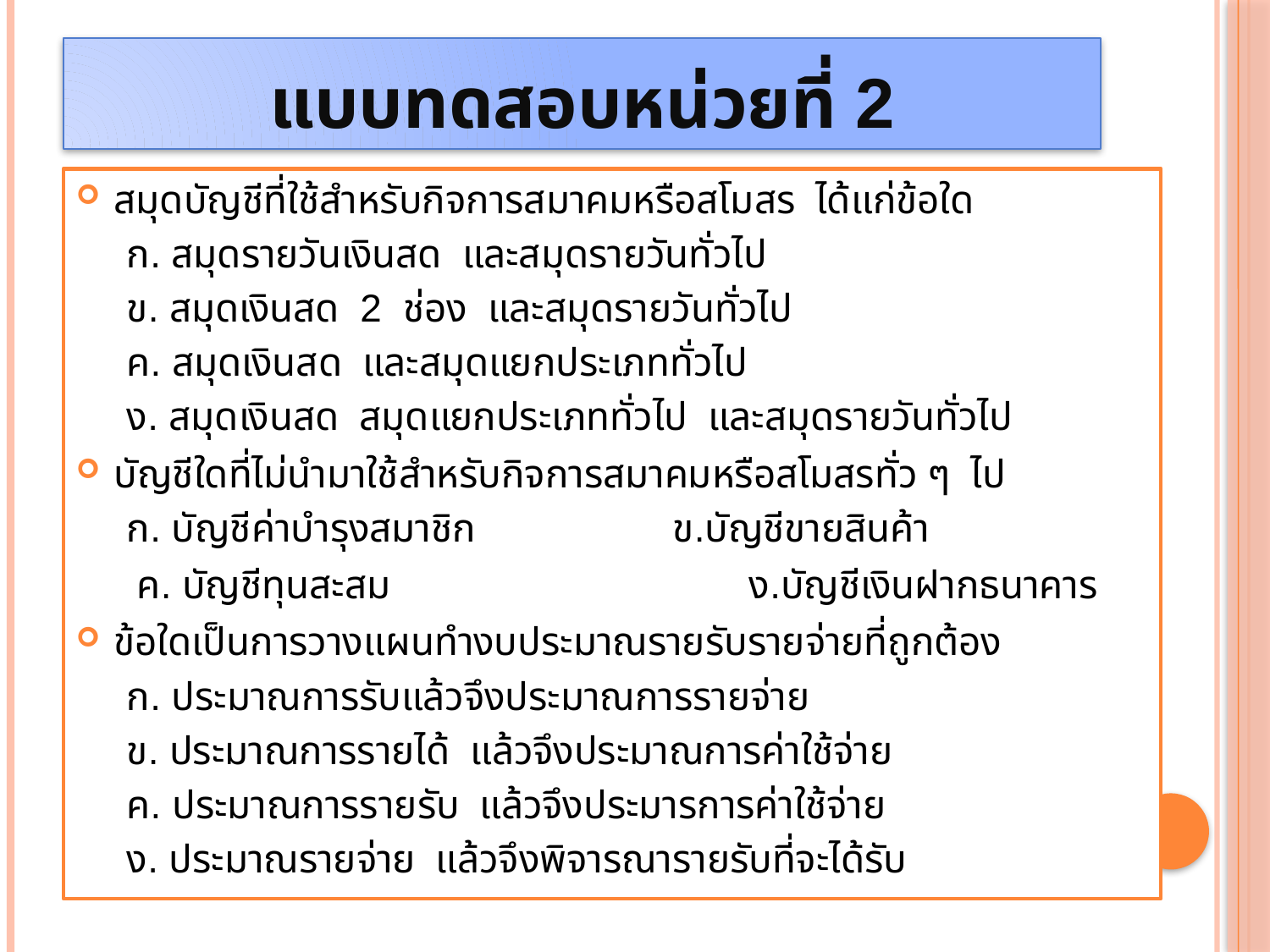

# แบบทดสอบหน่วยที่ 2
สมุดบัญชีที่ใช้สำหรับกิจการสมาคมหรือสโมสร  ได้แก่ข้อใด
ก. สมุดรายวันเงินสด  และสมุดรายวันทั่วไป
ข. สมุดเงินสด  2  ช่อง  และสมุดรายวันทั่วไป
ค. สมุดเงินสด  และสมุดแยกประเภททั่วไป
ง. สมุดเงินสด  สมุดแยกประเภททั่วไป  และสมุดรายวันทั่วไป
บัญชีใดที่ไม่นำมาใช้สำหรับกิจการสมาคมหรือสโมสรทั่ว ๆ  ไป
ก. บัญชีค่าบำรุงสมาชิก		ข.บัญชีขายสินค้า
      ค. บัญชีทุนสะสม			ง.บัญชีเงินฝากธนาคาร
ข้อใดเป็นการวางแผนทำงบประมาณรายรับรายจ่ายที่ถูกต้อง
ก. ประมาณการรับแล้วจึงประมาณการรายจ่าย
ข. ประมาณการรายได้  แล้วจึงประมาณการค่าใช้จ่าย
ค. ประมาณการรายรับ  แล้วจึงประมารการค่าใช้จ่าย
ง. ประมาณรายจ่าย  แล้วจึงพิจารณารายรับที่จะได้รับ